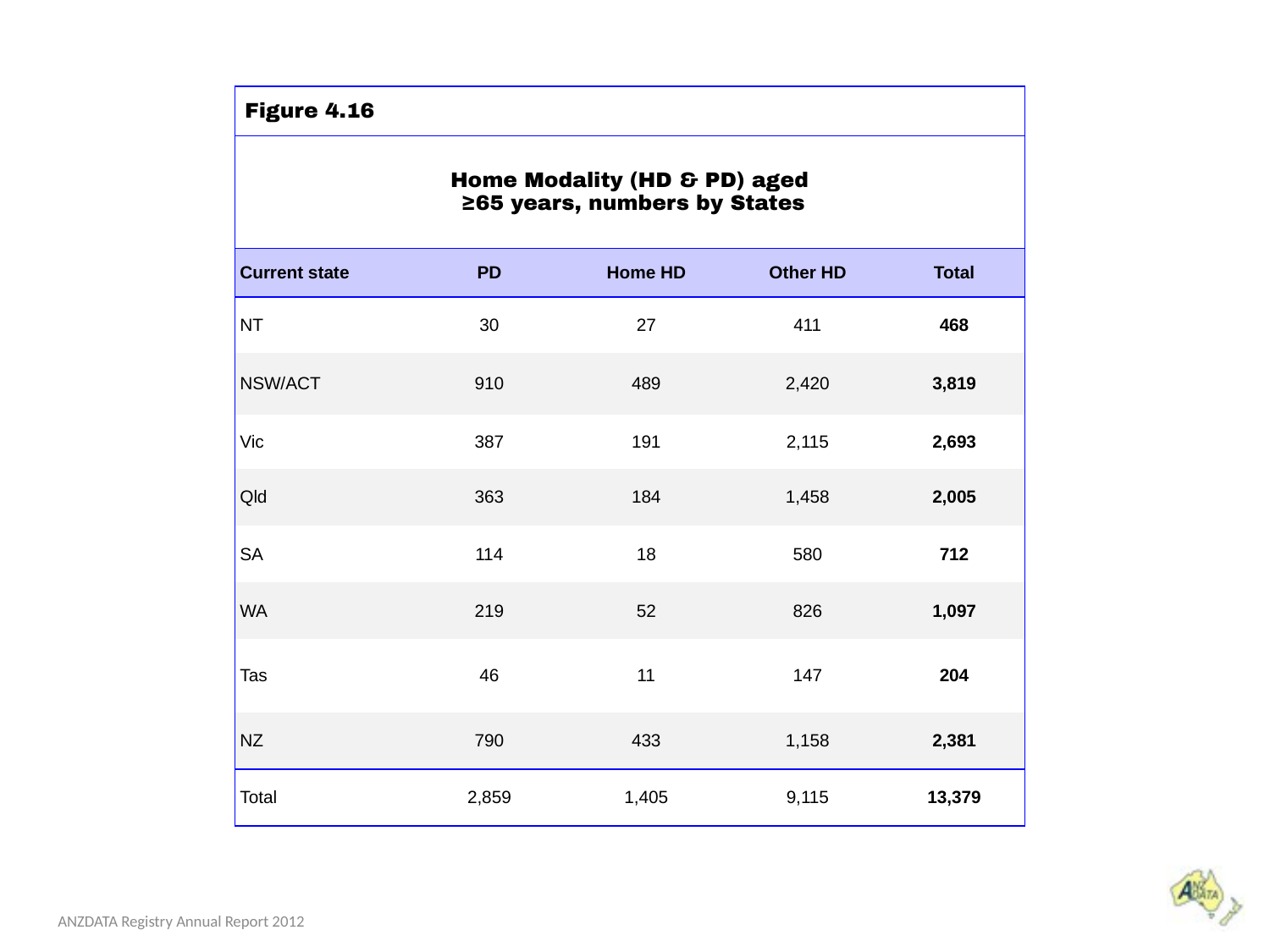

| Figure 4.16 |  |  |  |  |
| --- | --- | --- | --- | --- |
| Home Modality (HD & PD) aged ≥65 years, numbers by States |  |  |  |  |
| Current state | PD | Home HD | Other HD | Total |
| NT | 30 | 27 | 411 | 468 |
| NSW/ACT | 910 | 489 | 2,420 | 3,819 |
| Vic | 387 | 191 | 2,115 | 2,693 |
| Qld | 363 | 184 | 1,458 | 2,005 |
| SA | 114 | 18 | 580 | 712 |
| WA | 219 | 52 | 826 | 1,097 |
| Tas | 46 | 11 | 147 | 204 |
| NZ | 790 | 433 | 1,158 | 2,381 |
| Total | 2,859 | 1,405 | 9,115 | 13,379 |

ANZDATA Registry Annual Report 2012